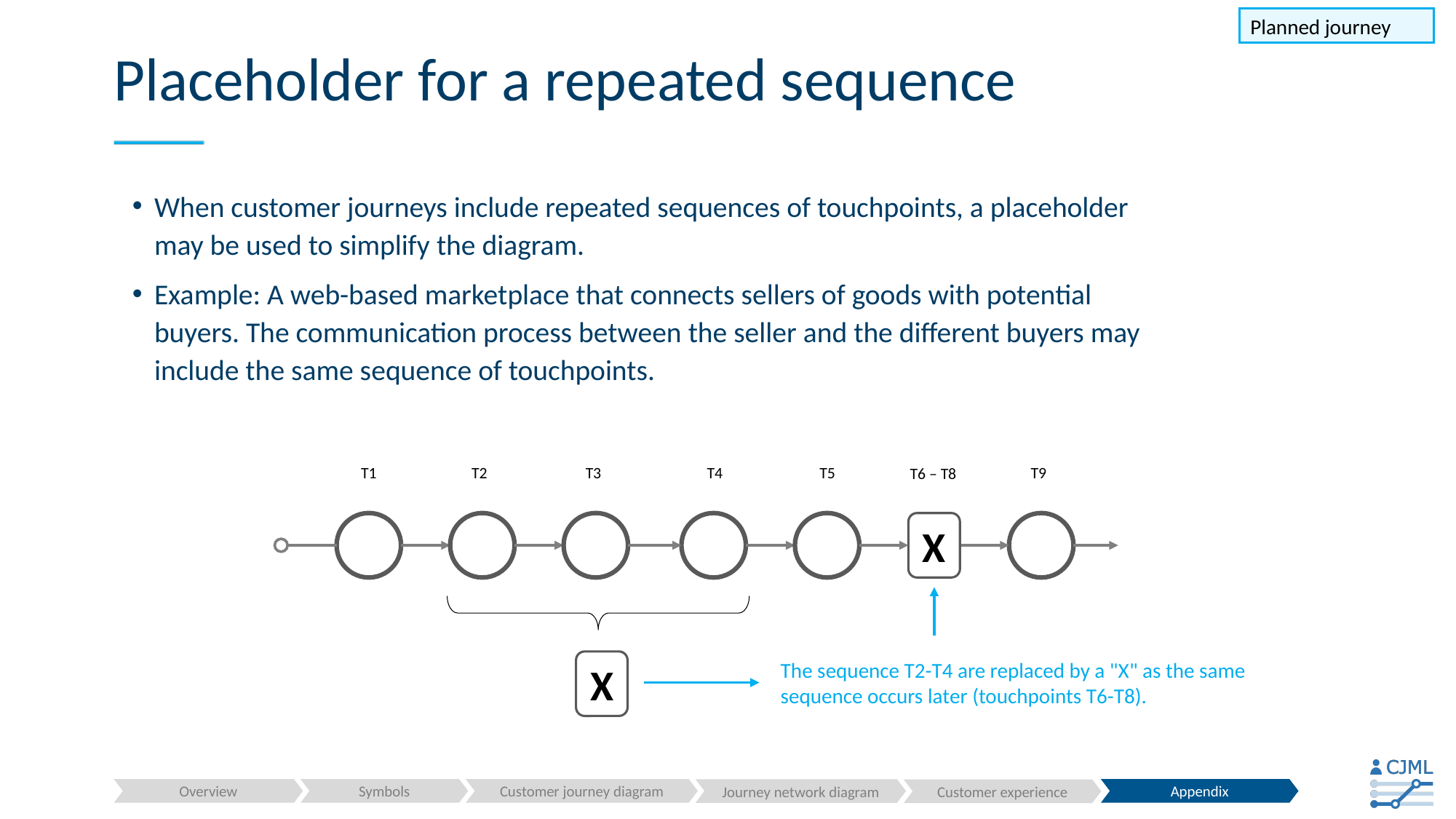

Planned journey
# Placeholder for a repeated sequence
When customer journeys include repeated sequences of touchpoints, a placeholder may be used to simplify the diagram.
Example: A web-based marketplace that connects sellers of goods with potential buyers. The communication process between the seller and the different buyers may include the same sequence of touchpoints.
T9
T4
T5
T1
T2
T3
T6 – T8

X

The sequence T2-T4 are replaced by a "X" as the same sequence occurs later (touchpoints T6-T8).
X
Overview
Symbols
Customer journey diagram
Appendix
Journey network diagram
Customer experience